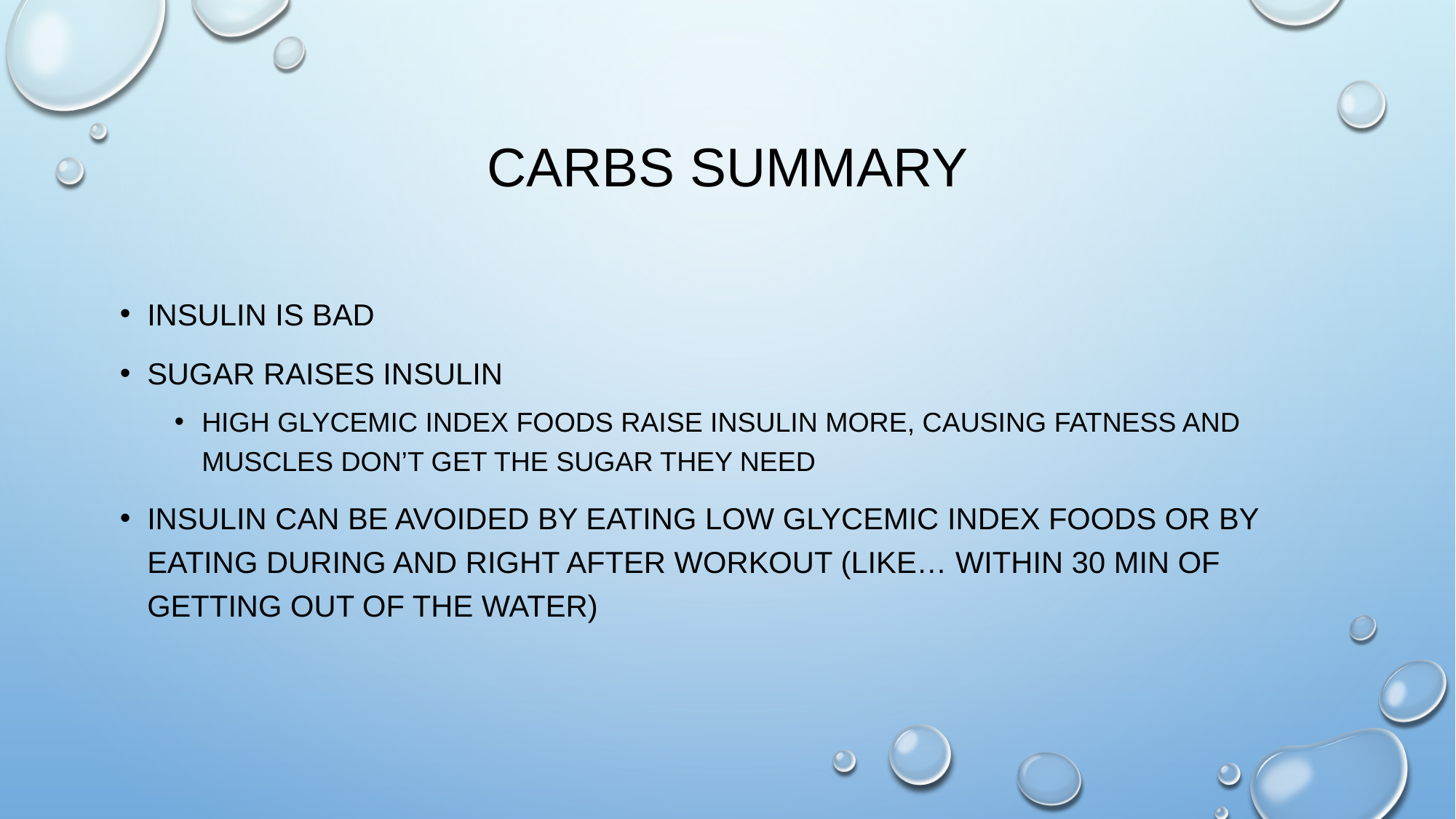

# Carbs summary
Insulin is bad
Sugar raises insulin
High glycemic index foods raise insulin more, causing fatness and muscles don’t get the sugar they need
Insulin can be avoided by eating low glycemic index foods or by eating during and right after workout (like… within 30 min of getting out of the water)